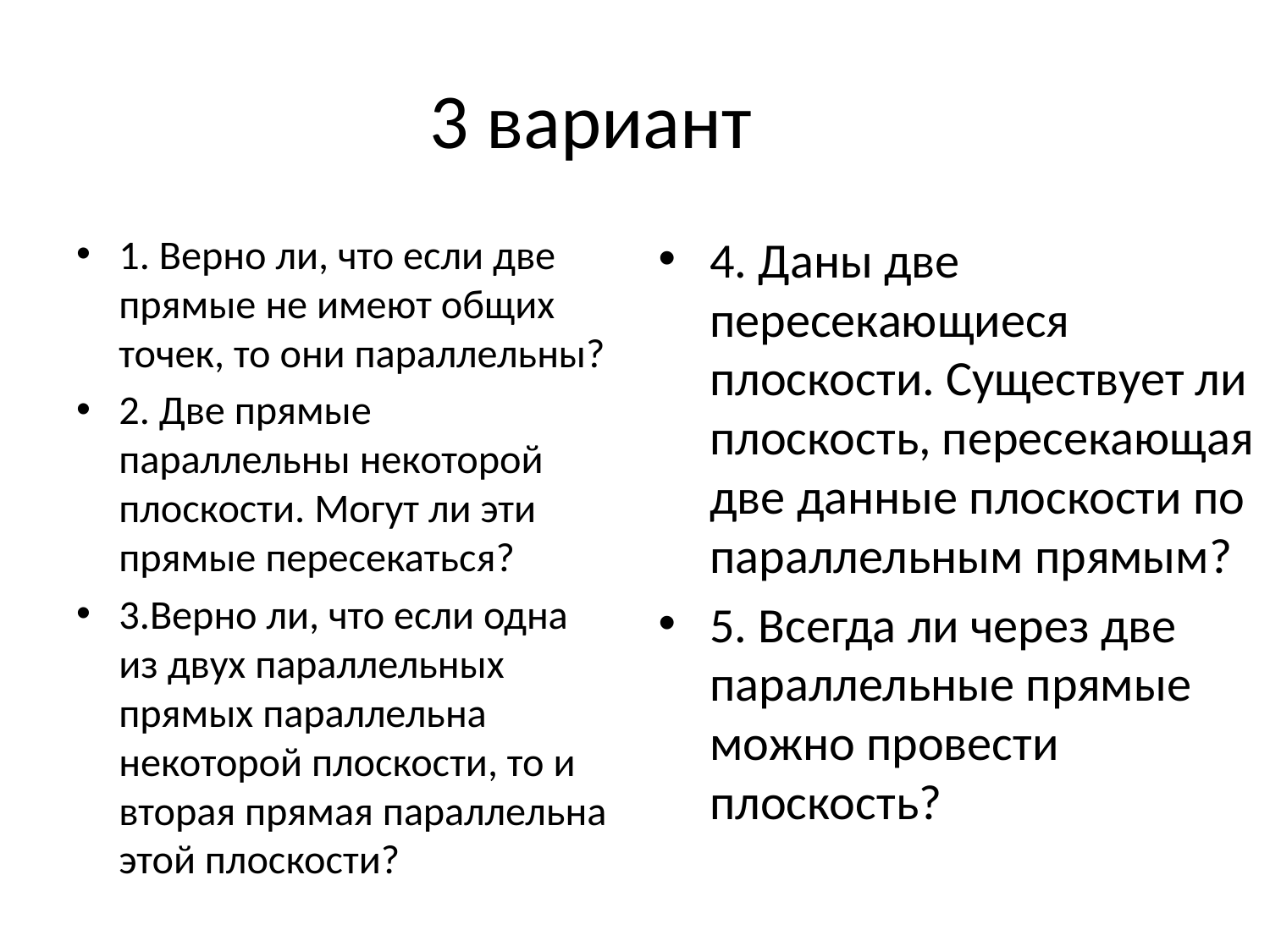

# 3 вариант
1. Верно ли, что если две прямые не имеют общих точек, то они параллельны?
2. Две прямые параллельны некоторой плоскости. Могут ли эти прямые пересекаться?
3.Верно ли, что если одна из двух параллельных прямых параллельна некоторой плоскости, то и вторая прямая параллельна этой плоскости?

4. Даны две пересекающиеся плоскости. Существует ли плоскость, пересекающая две данные плоскости по параллельным прямым?
5. Всегда ли через две параллельные прямые можно провести плоскость?